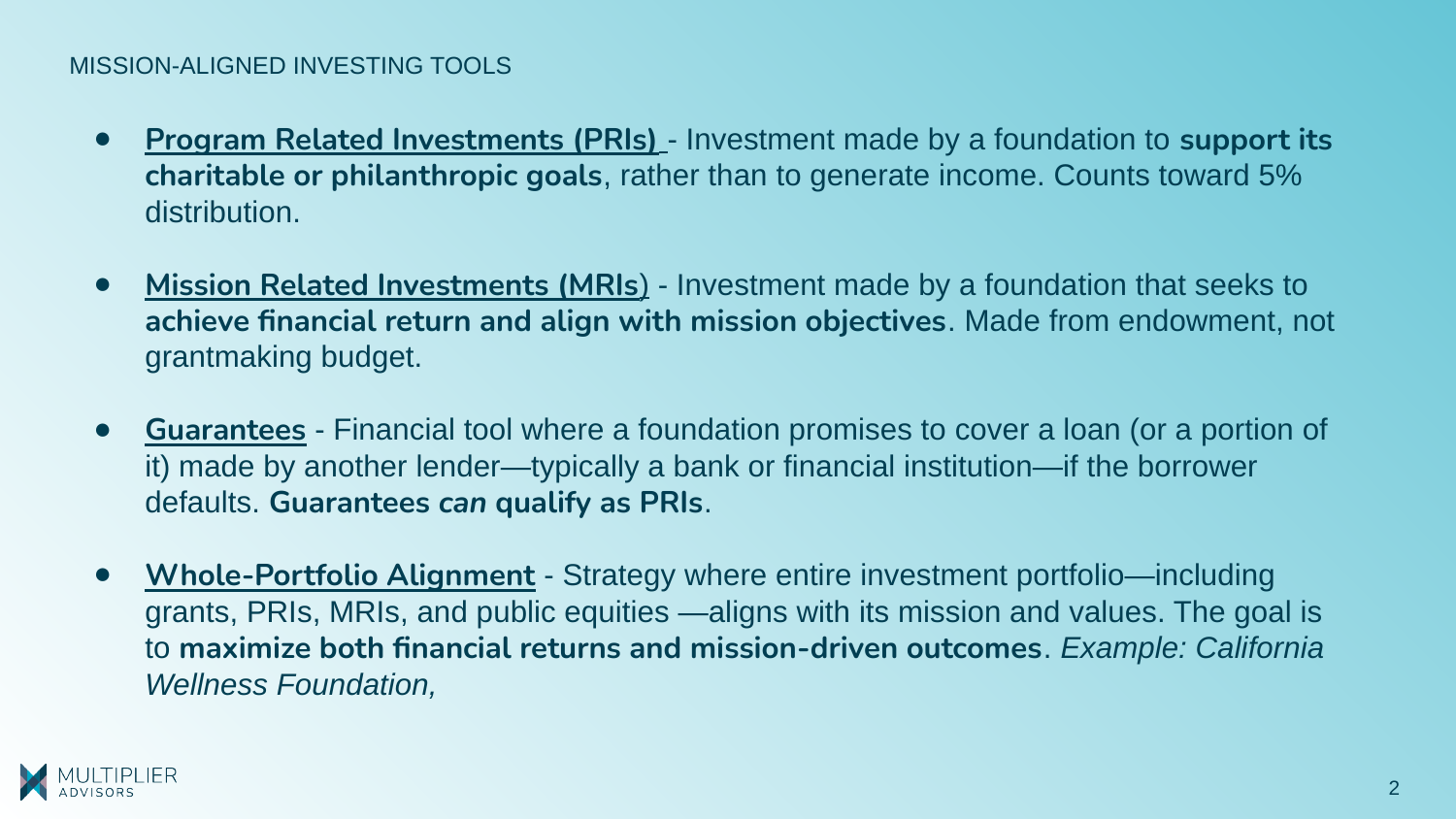

# MISSION-ALIGNED INVESTING TOOLS
Program Related Investments (PRIs) - Investment made by a foundation to support its charitable or philanthropic goals, rather than to generate income. Counts toward 5% distribution.

Mission Related Investments (MRIs) - Investment made by a foundation that seeks to achieve financial return and align with mission objectives. Made from endowment, not grantmaking budget.

Guarantees - Financial tool where a foundation promises to cover a loan (or a portion of it) made by another lender—typically a bank or financial institution—if the borrower defaults. Guarantees can qualify as PRIs.

Whole-Portfolio Alignment - Strategy where entire investment portfolio—including grants, PRIs, MRIs, and public equities —aligns with its mission and values. The goal is to maximize both financial returns and mission-driven outcomes. Example: California Wellness Foundation,
 2